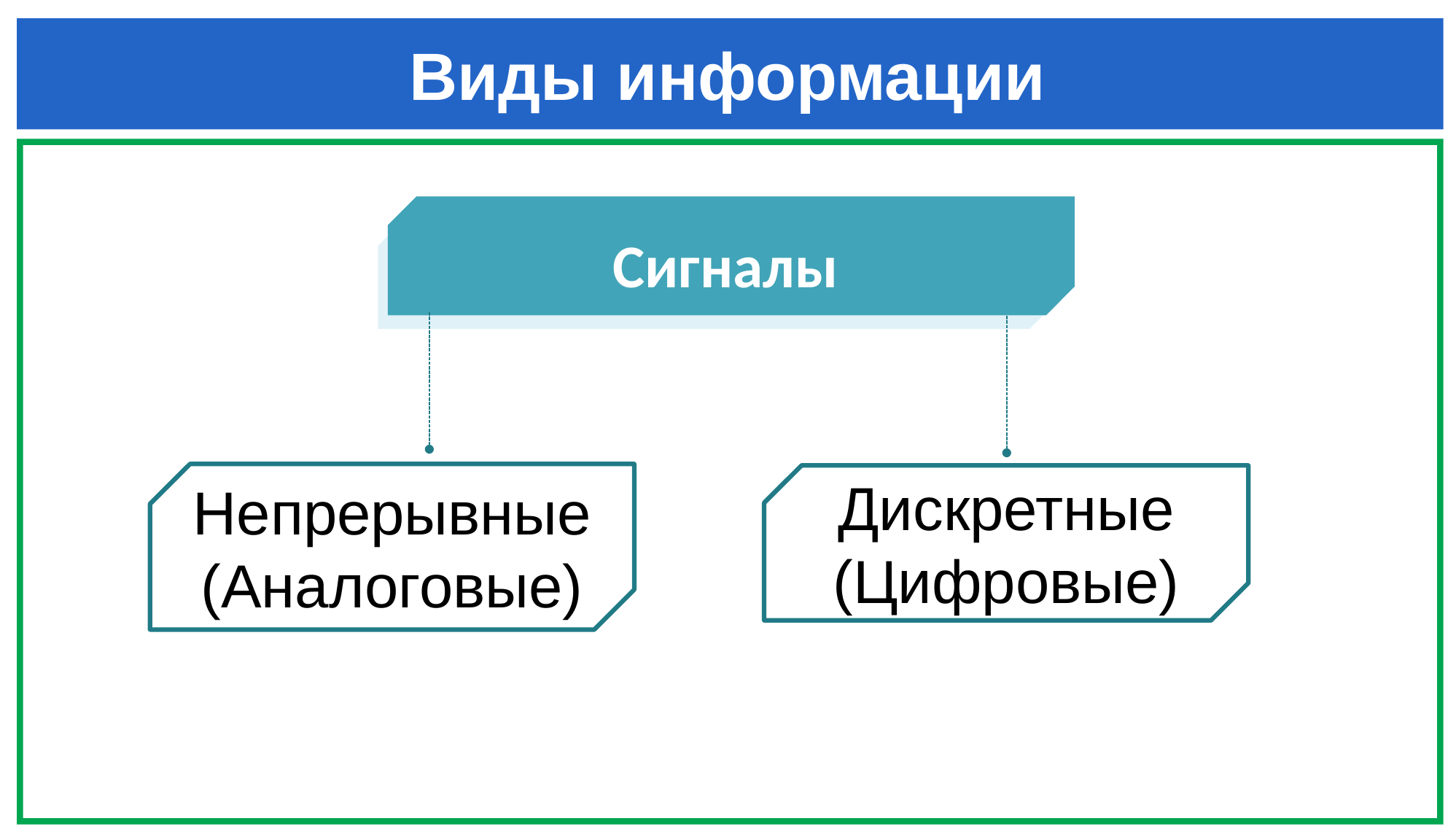

Виды информации

Cигналы
Непрерывные
(Аналоговые)
Дискретные
(Цифровые)